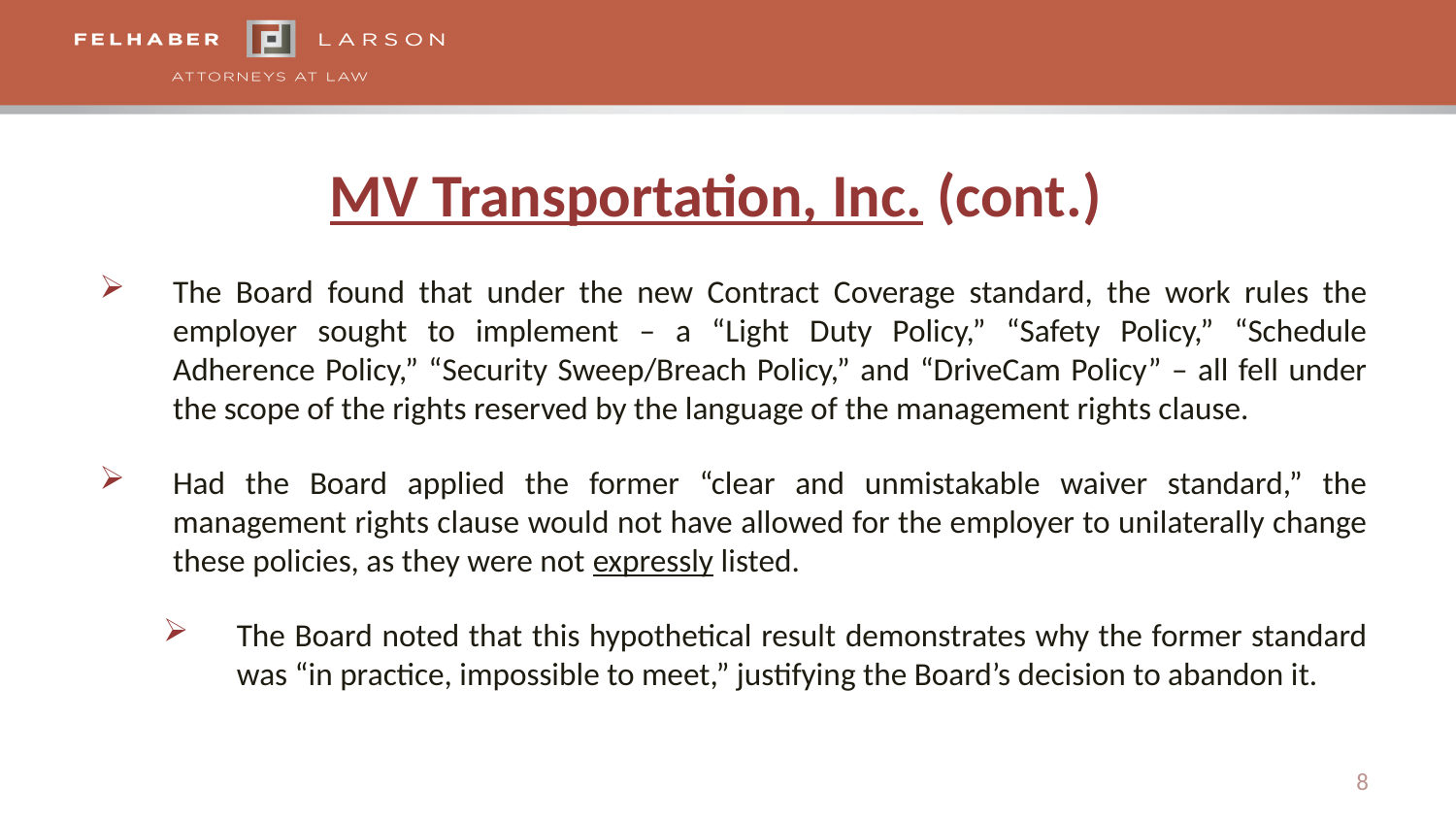

# MV Transportation, Inc. (cont.)
The Board found that under the new Contract Coverage standard, the work rules the employer sought to implement – a “Light Duty Policy,” “Safety Policy,” “Schedule Adherence Policy,” “Security Sweep/Breach Policy,” and “DriveCam Policy” – all fell under the scope of the rights reserved by the language of the management rights clause.
Had the Board applied the former “clear and unmistakable waiver standard,” the management rights clause would not have allowed for the employer to unilaterally change these policies, as they were not expressly listed.
The Board noted that this hypothetical result demonstrates why the former standard was “in practice, impossible to meet,” justifying the Board’s decision to abandon it.
8